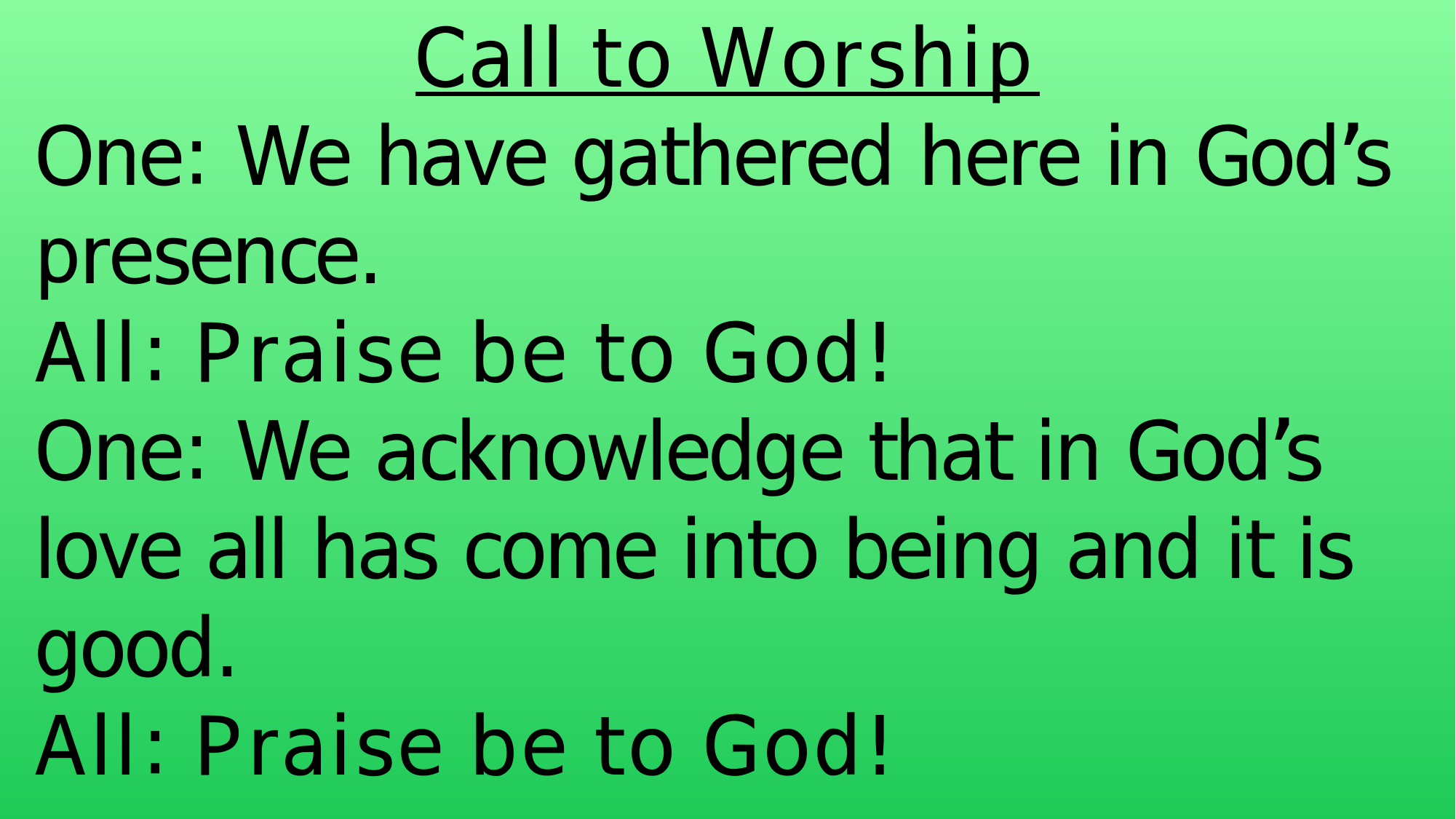

Call to Worship
 One: We have gathered here in God’s
 presence.
 All: Praise be to God!
 One: We acknowledge that in God’s
 love all has come into being and it is
 good.
 All: Praise be to God!